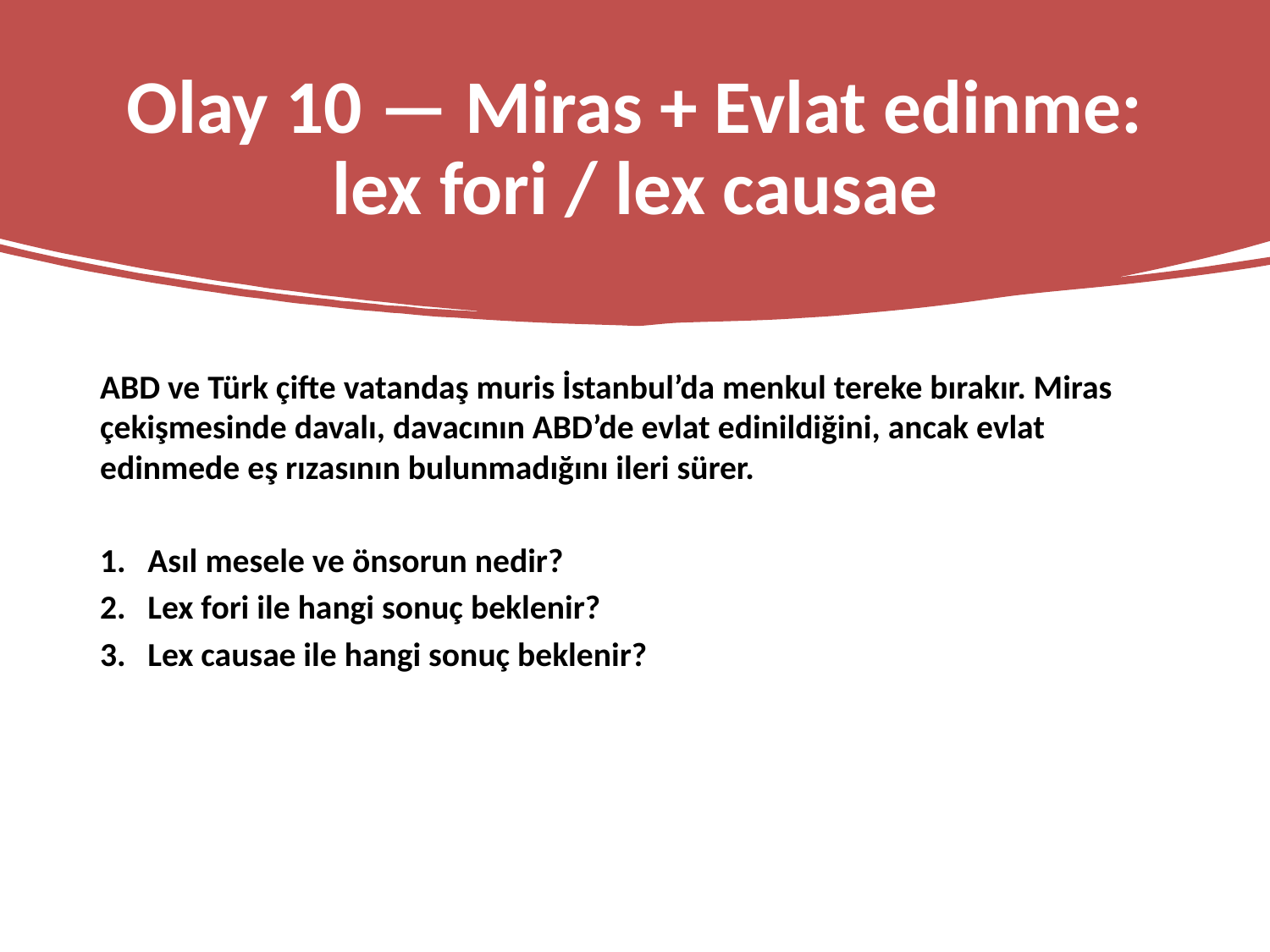

# Olay 10 — Miras + Evlat edinme: lex fori / lex causae
ABD ve Türk çifte vatandaş muris İstanbul’da menkul tereke bırakır. Miras çekişmesinde davalı, davacının ABD’de evlat edinildiğini, ancak evlat edinmede eş rızasının bulunmadığını ileri sürer.

Asıl mesele ve önsorun nedir?
Lex fori ile hangi sonuç beklenir?
Lex causae ile hangi sonuç beklenir?